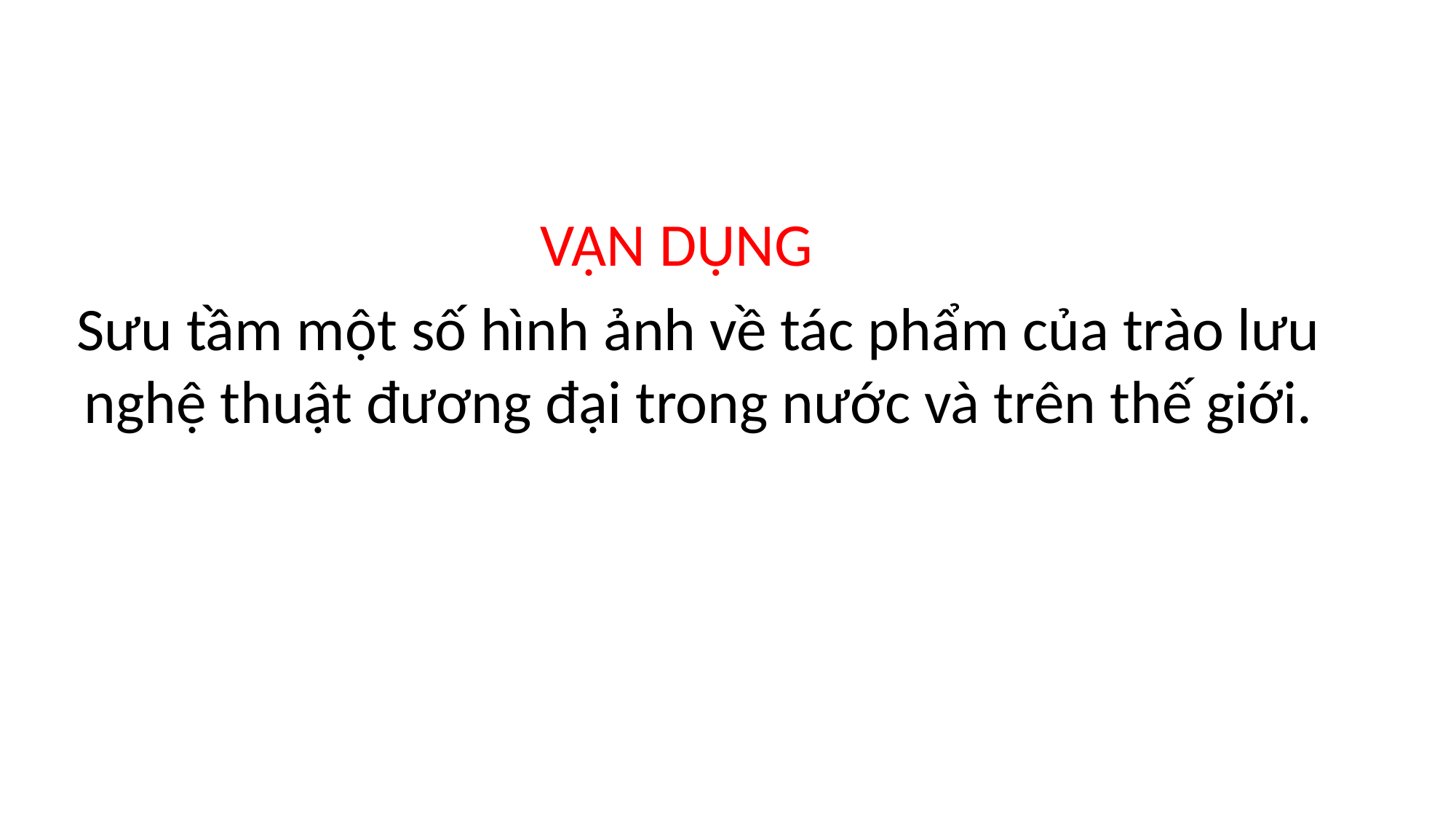

VẬN DỤNG
Sưu tầm một số hình ảnh về tác phẩm của trào lưu nghệ thuật đương đại trong nước và trên thế giới.